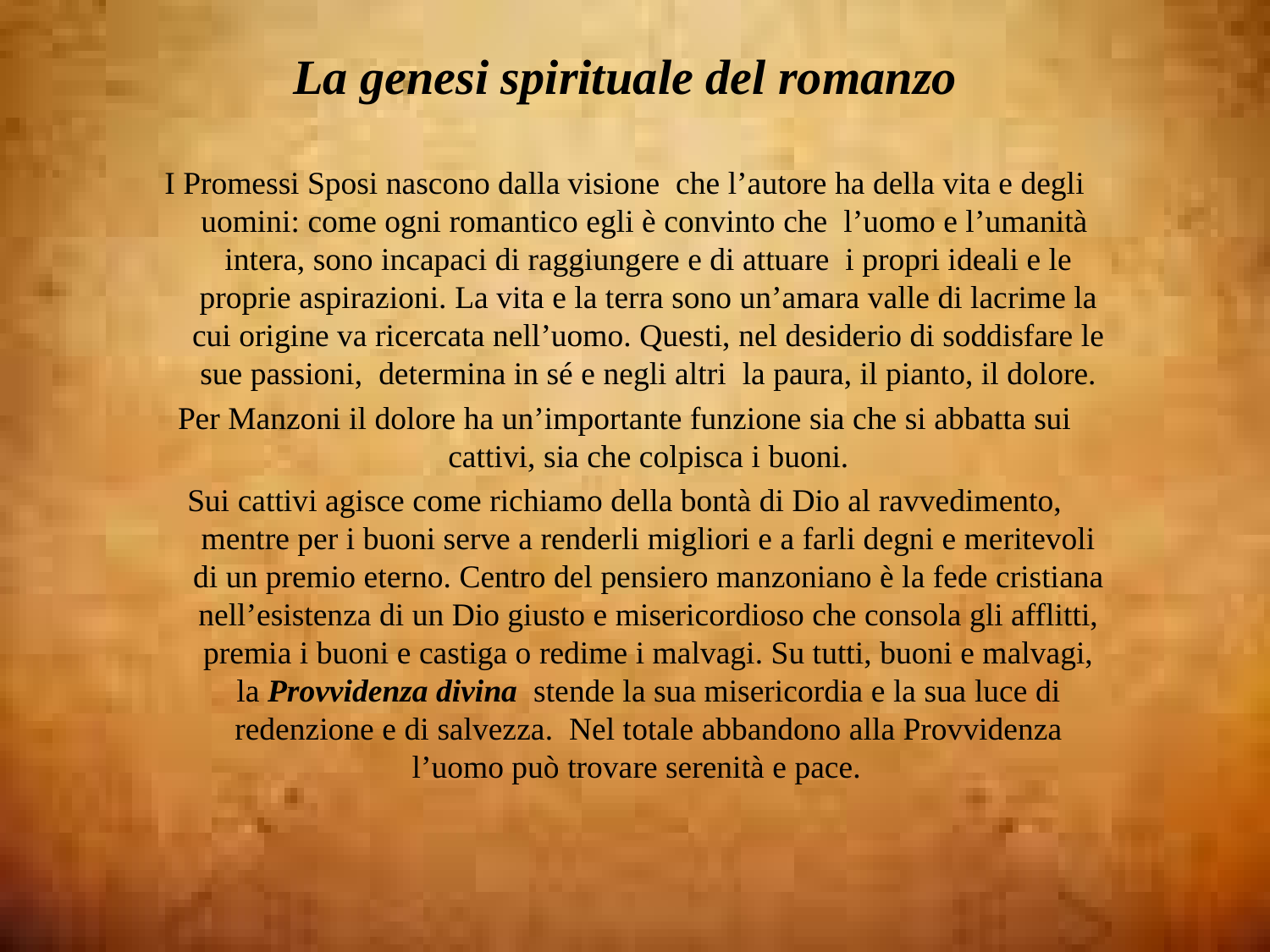

# La genesi spirituale del romanzo
I Promessi Sposi nascono dalla visione  che l’autore ha della vita e degli uomini: come ogni romantico egli è convinto che  l’uomo e l’umanità  intera, sono incapaci di raggiungere e di attuare  i propri ideali e le proprie aspirazioni. La vita e la terra sono un’amara valle di lacrime la cui origine va ricercata nell’uomo. Questi, nel desiderio di soddisfare le sue passioni,  determina in sé e negli altri  la paura, il pianto, il dolore.
Per Manzoni il dolore ha un’importante funzione sia che si abbatta sui cattivi, sia che colpisca i buoni.
Sui cattivi agisce come richiamo della bontà di Dio al ravvedimento, mentre per i buoni serve a renderli migliori e a farli degni e meritevoli di un premio eterno. Centro del pensiero manzoniano è la fede cristiana nell’esistenza di un Dio giusto e misericordioso che consola gli afflitti, premia i buoni e castiga o redime i malvagi. Su tutti, buoni e malvagi, la Provvidenza divina  stende la sua misericordia e la sua luce di redenzione e di salvezza.  Nel totale abbandono alla Provvidenza l’uomo può trovare serenità e pace.